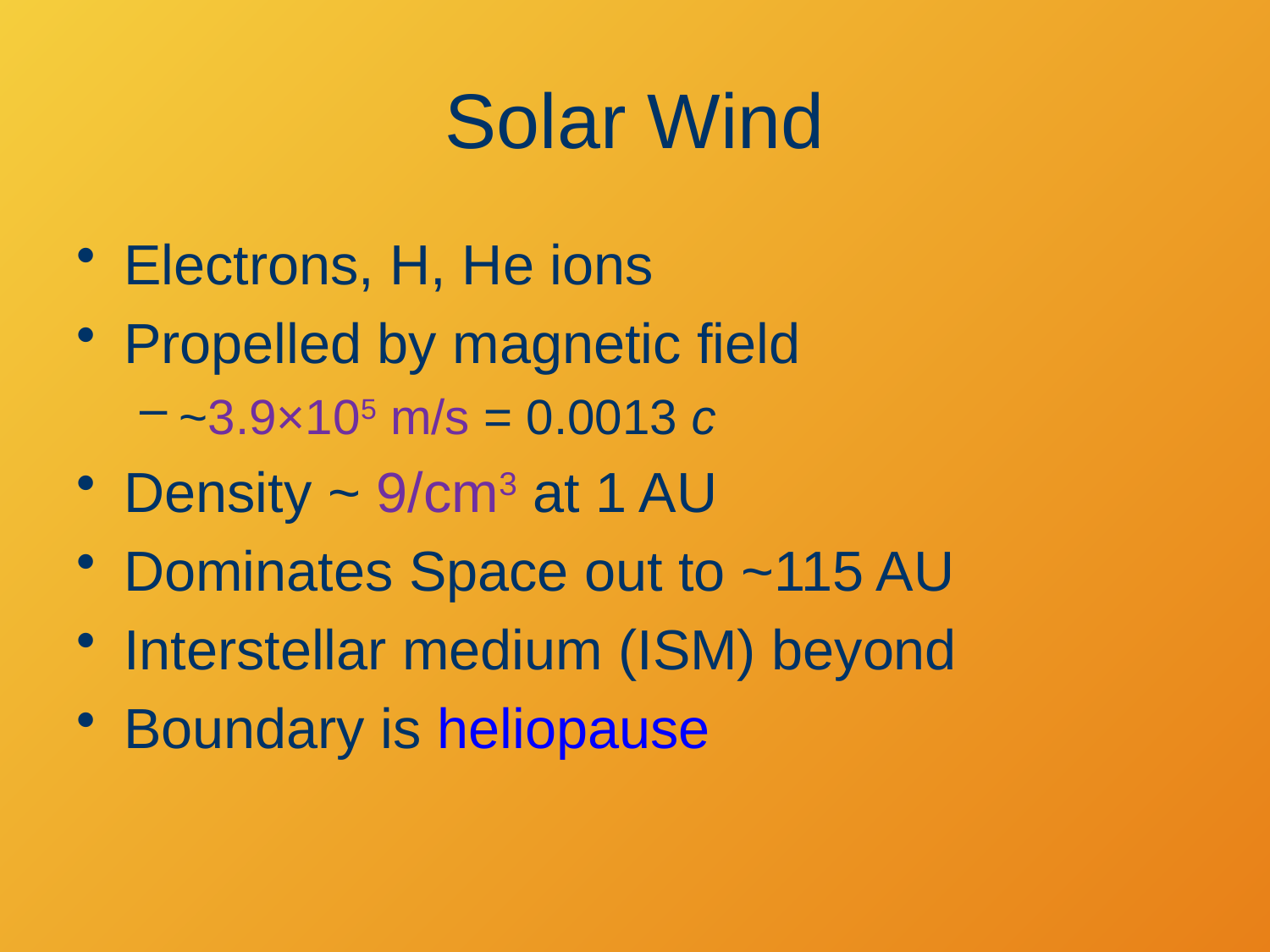

# Solar Wind
Electrons, H, He ions
Propelled by magnetic field
~3.9×105 m/s = 0.0013 c
Density ~ 9/cm3 at 1 AU
Dominates Space out to ~115 AU
Interstellar medium (ISM) beyond
Boundary is heliopause